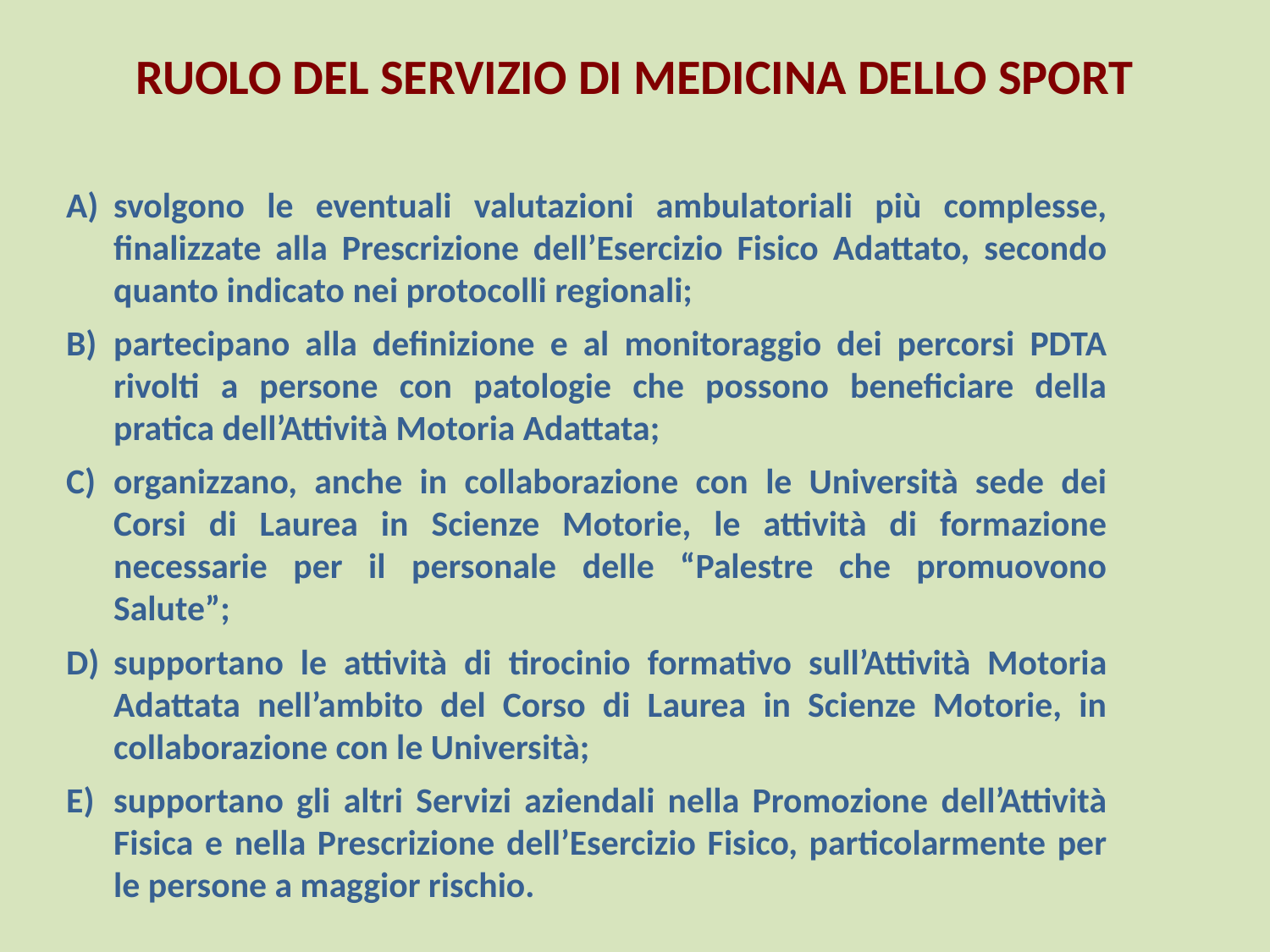

RUOLO DEL SERVIZIO DI MEDICINA DELLO SPORT
svolgono le eventuali valutazioni ambulatoriali più complesse, finalizzate alla Prescrizione dell’Esercizio Fisico Adattato, secondo quanto indicato nei protocolli regionali;
partecipano alla definizione e al monitoraggio dei percorsi PDTA rivolti a persone con patologie che possono beneficiare della pratica dell’Attività Motoria Adattata;
organizzano, anche in collaborazione con le Università sede dei Corsi di Laurea in Scienze Motorie, le attività di formazione necessarie per il personale delle “Palestre che promuovono Salute”;
supportano le attività di tirocinio formativo sull’Attività Motoria Adattata nell’ambito del Corso di Laurea in Scienze Motorie, in collaborazione con le Università;
supportano gli altri Servizi aziendali nella Promozione dell’Attività Fisica e nella Prescrizione dell’Esercizio Fisico, particolarmente per le persone a maggior rischio.